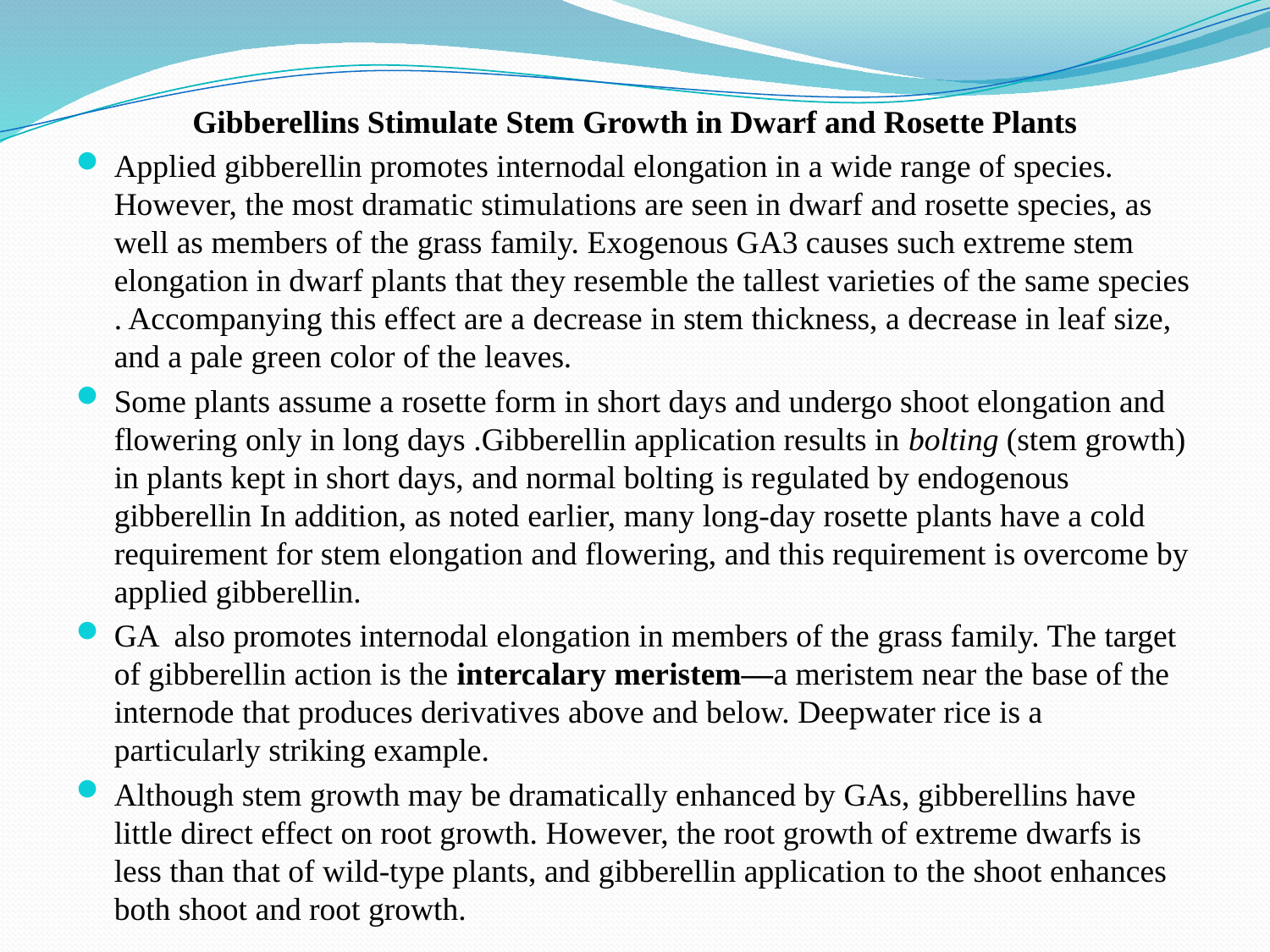

Gibberellins Stimulate Stem Growth in Dwarf and Rosette Plants
Applied gibberellin promotes internodal elongation in a wide range of species. However, the most dramatic stimulations are seen in dwarf and rosette species, as well as members of the grass family. Exogenous GA3 causes such extreme stem elongation in dwarf plants that they resemble the tallest varieties of the same species . Accompanying this effect are a decrease in stem thickness, a decrease in leaf size, and a pale green color of the leaves.
Some plants assume a rosette form in short days and undergo shoot elongation and flowering only in long days .Gibberellin application results in bolting (stem growth) in plants kept in short days, and normal bolting is regulated by endogenous gibberellin In addition, as noted earlier, many long-day rosette plants have a cold requirement for stem elongation and flowering, and this requirement is overcome by applied gibberellin.
GA  also promotes internodal elongation in members of the grass family. The target of gibberellin action is the intercalary meristem—a meristem near the base of the internode that produces derivatives above and below. Deepwater rice is a particularly striking example.
Although stem growth may be dramatically enhanced by GAs, gibberellins have little direct effect on root growth. However, the root growth of extreme dwarfs is less than that of wild-type plants, and gibberellin application to the shoot enhances both shoot and root growth.